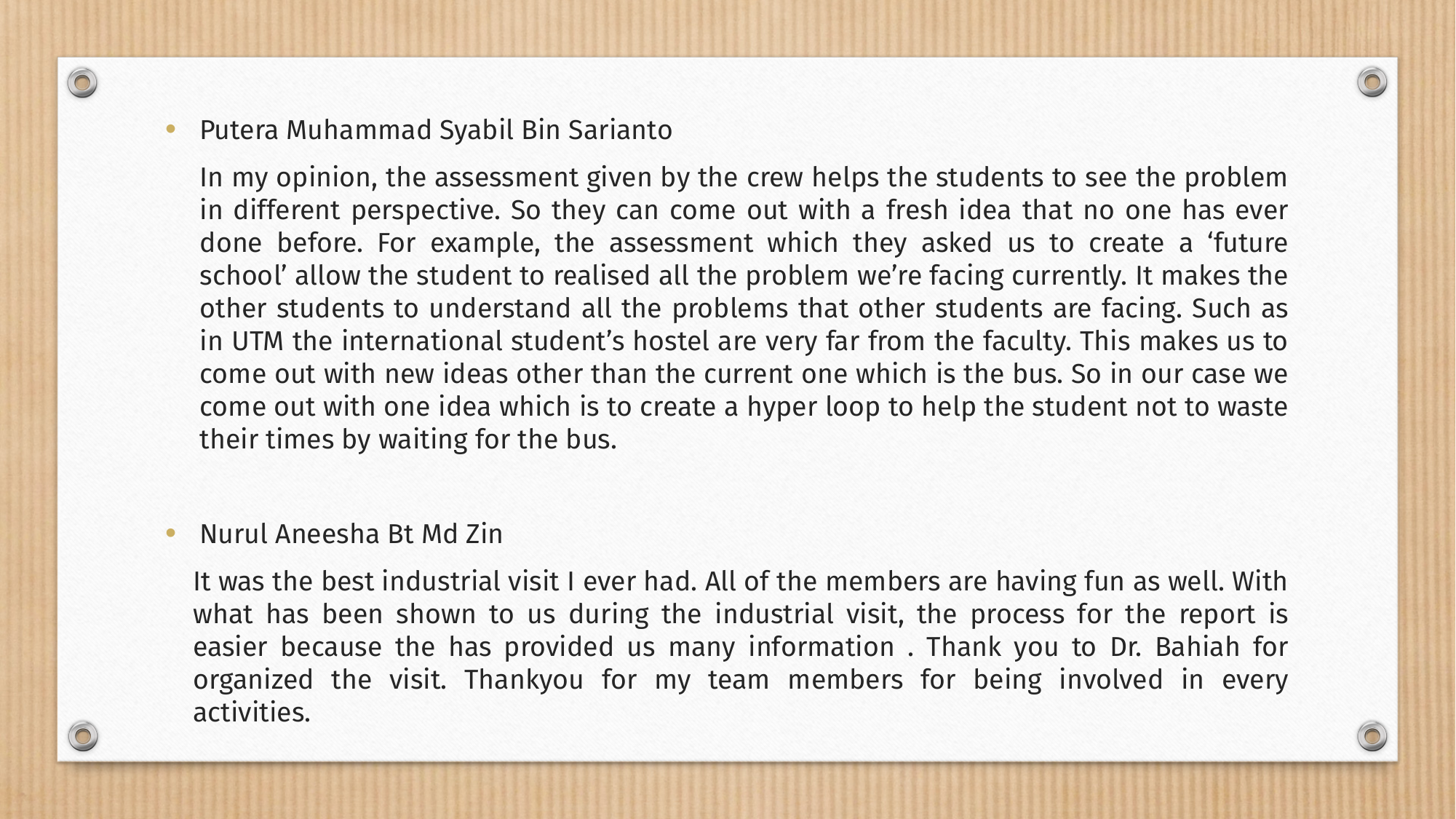

Putera Muhammad Syabil Bin Sarianto
In my opinion, the assessment given by the crew helps the students to see the problem in different perspective. So they can come out with a fresh idea that no one has ever done before. For example, the assessment which they asked us to create a ‘future school’ allow the student to realised all the problem we’re facing currently. It makes the other students to understand all the problems that other students are facing. Such as in UTM the international student’s hostel are very far from the faculty. This makes us to come out with new ideas other than the current one which is the bus. So in our case we come out with one idea which is to create a hyper loop to help the student not to waste their times by waiting for the bus.

Nurul Aneesha Bt Md Zin
It was the best industrial visit I ever had. All of the members are having fun as well. With what has been shown to us during the industrial visit, the process for the report is easier because the has provided us many information . Thank you to Dr. Bahiah for organized the visit. Thankyou for my team members for being involved in every activities.